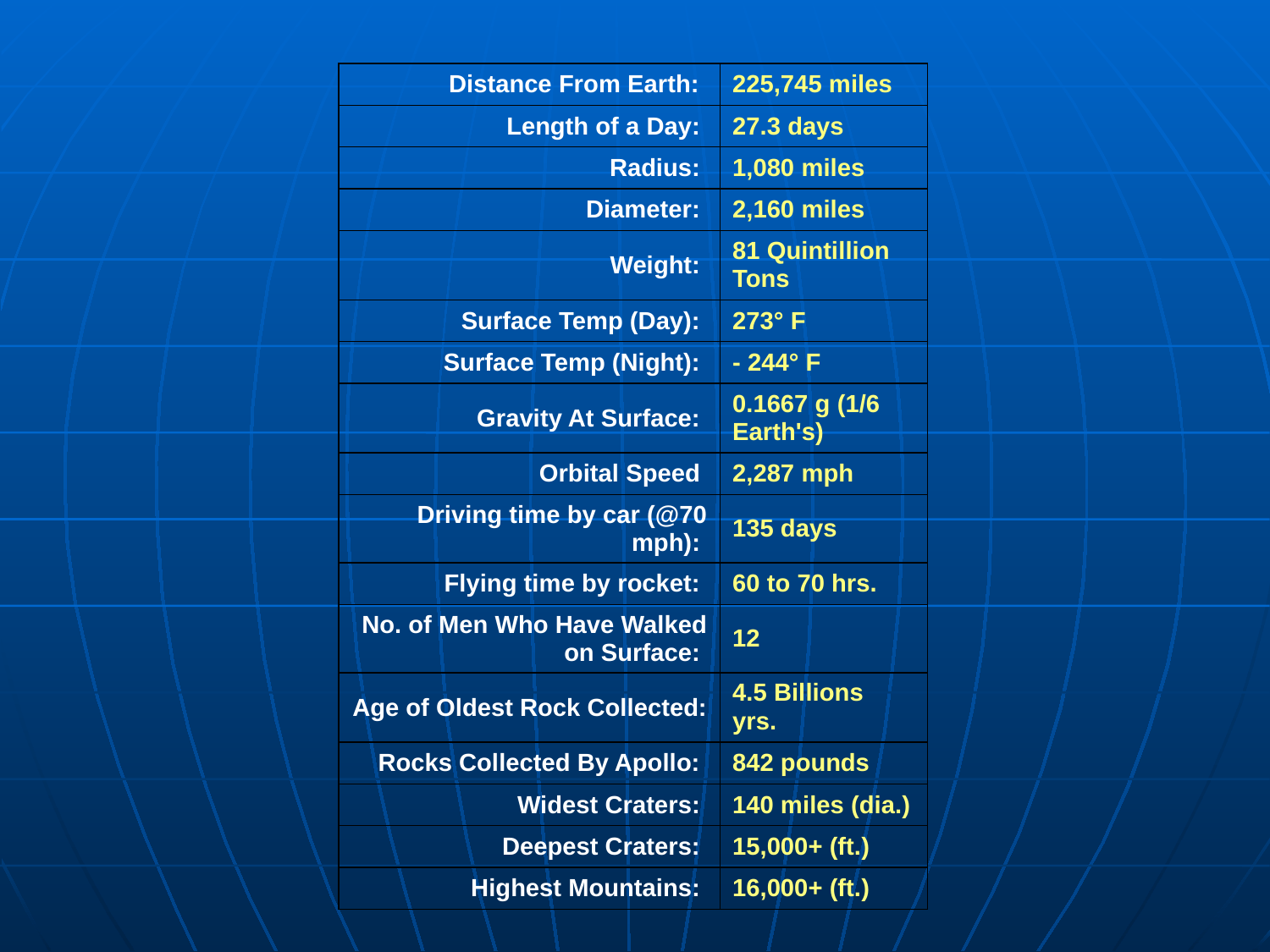

| Distance From Earth: | 225,745 miles |
| --- | --- |
| Length of a Day: | 27.3 days |
| Radius: | 1,080 miles |
| Diameter: | 2,160 miles |
| Weight: | 81 Quintillion Tons |
| Surface Temp (Day): | 273° F |
| Surface Temp (Night): | - 244° F |
| Gravity At Surface: | 0.1667 g (1/6 Earth's) |
| Orbital Speed | 2,287 mph |
| Driving time by car (@70 mph): | 135 days |
| Flying time by rocket: | 60 to 70 hrs. |
| No. of Men Who Have Walked on Surface: | 12 |
| Age of Oldest Rock Collected: | 4.5 Billions yrs. |
| Rocks Collected By Apollo: | 842 pounds |
| Widest Craters: | 140 miles (dia.) |
| Deepest Craters: | 15,000+ (ft.) |
| Highest Mountains: | 16,000+ (ft.) |
|  |
| --- |